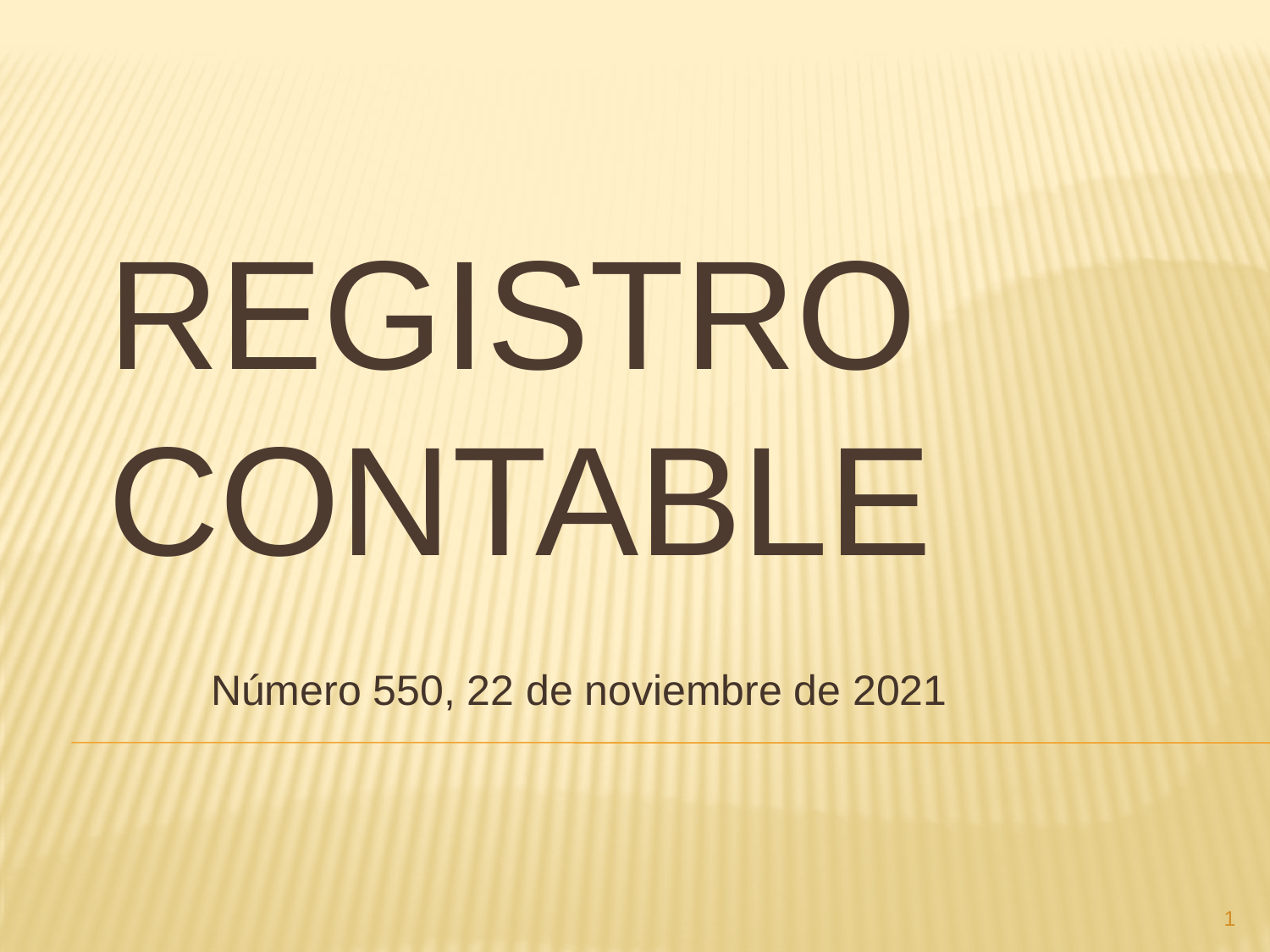

# Registro contable
Número 550, 22 de noviembre de 2021
1